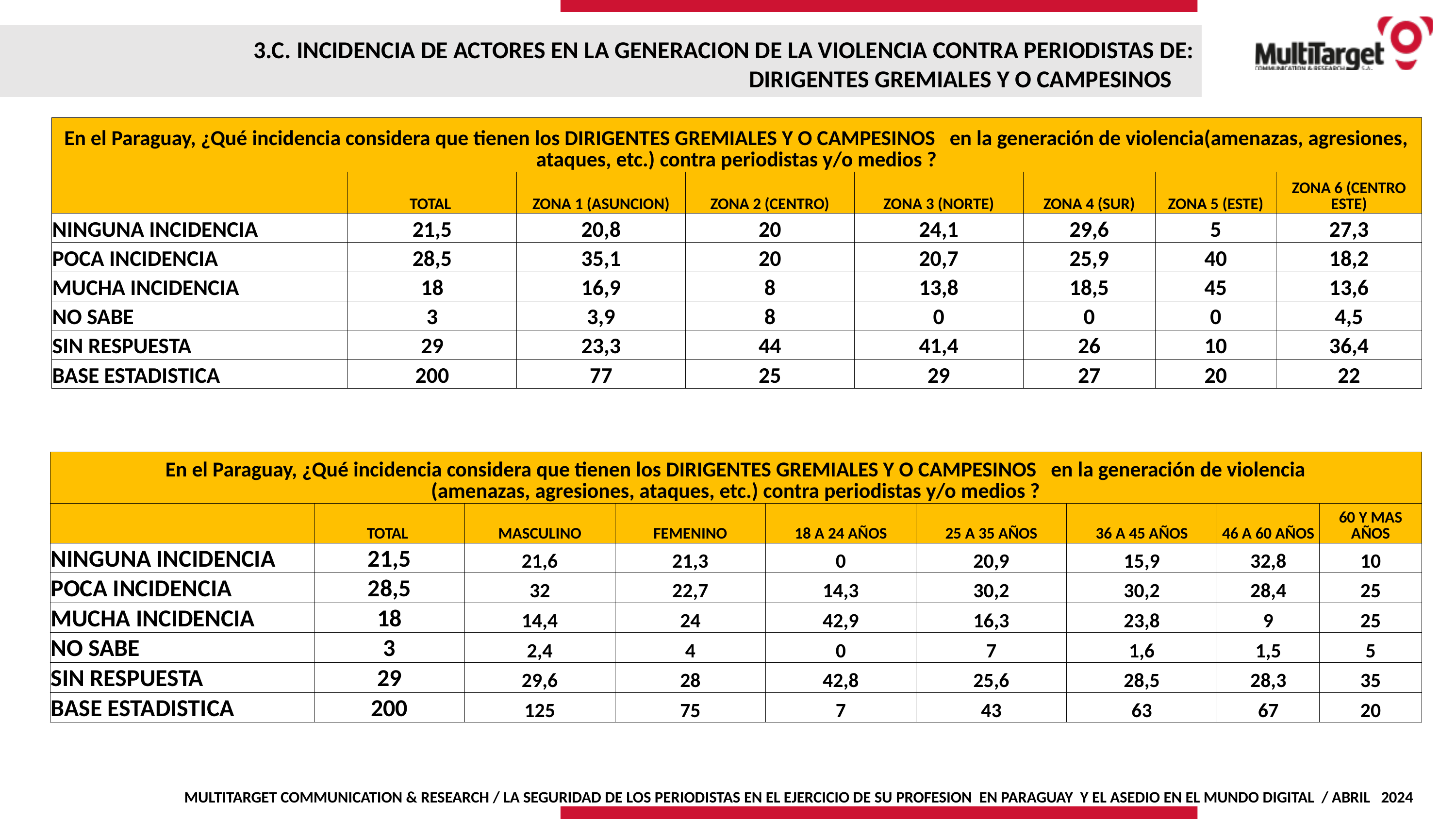

3.C. INCIDENCIA DE ACTORES EN LA GENERACION DE LA VIOLENCIA CONTRA PERIODISTAS DE:
 DIRIGENTES GREMIALES Y O CAMPESINOS
| En el Paraguay, ¿Qué incidencia considera que tienen los DIRIGENTES GREMIALES Y O CAMPESINOS en la generación de violencia(amenazas, agresiones, ataques, etc.) contra periodistas y/o medios ? |  |  |  |  |  |  |  |
| --- | --- | --- | --- | --- | --- | --- | --- |
|  | TOTAL | ZONA 1 (ASUNCION) | ZONA 2 (CENTRO) | ZONA 3 (NORTE) | ZONA 4 (SUR) | ZONA 5 (ESTE) | ZONA 6 (CENTRO ESTE) |
| NINGUNA INCIDENCIA | 21,5 | 20,8 | 20 | 24,1 | 29,6 | 5 | 27,3 |
| POCA INCIDENCIA | 28,5 | 35,1 | 20 | 20,7 | 25,9 | 40 | 18,2 |
| MUCHA INCIDENCIA | 18 | 16,9 | 8 | 13,8 | 18,5 | 45 | 13,6 |
| NO SABE | 3 | 3,9 | 8 | 0 | 0 | 0 | 4,5 |
| SIN RESPUESTA | 29 | 23,3 | 44 | 41,4 | 26 | 10 | 36,4 |
| BASE ESTADISTICA | 200 | 77 | 25 | 29 | 27 | 20 | 22 |
| En el Paraguay, ¿Qué incidencia considera que tienen los DIRIGENTES GREMIALES Y O CAMPESINOS en la generación de violencia (amenazas, agresiones, ataques, etc.) contra periodistas y/o medios ? |  |  |  |  |  |  |  |  |
| --- | --- | --- | --- | --- | --- | --- | --- | --- |
|  | TOTAL | MASCULINO | FEMENINO | 18 A 24 AÑOS | 25 A 35 AÑOS | 36 A 45 AÑOS | 46 A 60 AÑOS | 60 Y MAS AÑOS |
| NINGUNA INCIDENCIA | 21,5 | 21,6 | 21,3 | 0 | 20,9 | 15,9 | 32,8 | 10 |
| POCA INCIDENCIA | 28,5 | 32 | 22,7 | 14,3 | 30,2 | 30,2 | 28,4 | 25 |
| MUCHA INCIDENCIA | 18 | 14,4 | 24 | 42,9 | 16,3 | 23,8 | 9 | 25 |
| NO SABE | 3 | 2,4 | 4 | 0 | 7 | 1,6 | 1,5 | 5 |
| SIN RESPUESTA | 29 | 29,6 | 28 | 42,8 | 25,6 | 28,5 | 28,3 | 35 |
| BASE ESTADISTICA | 200 | 125 | 75 | 7 | 43 | 63 | 67 | 20 |
MULTITARGET COMMUNICATION & RESEARCH / LA SEGURIDAD DE LOS PERIODISTAS EN EL EJERCICIO DE SU PROFESION  EN PARAGUAY  Y EL ASEDIO EN EL MUNDO DIGITAL  / ABRIL   2024